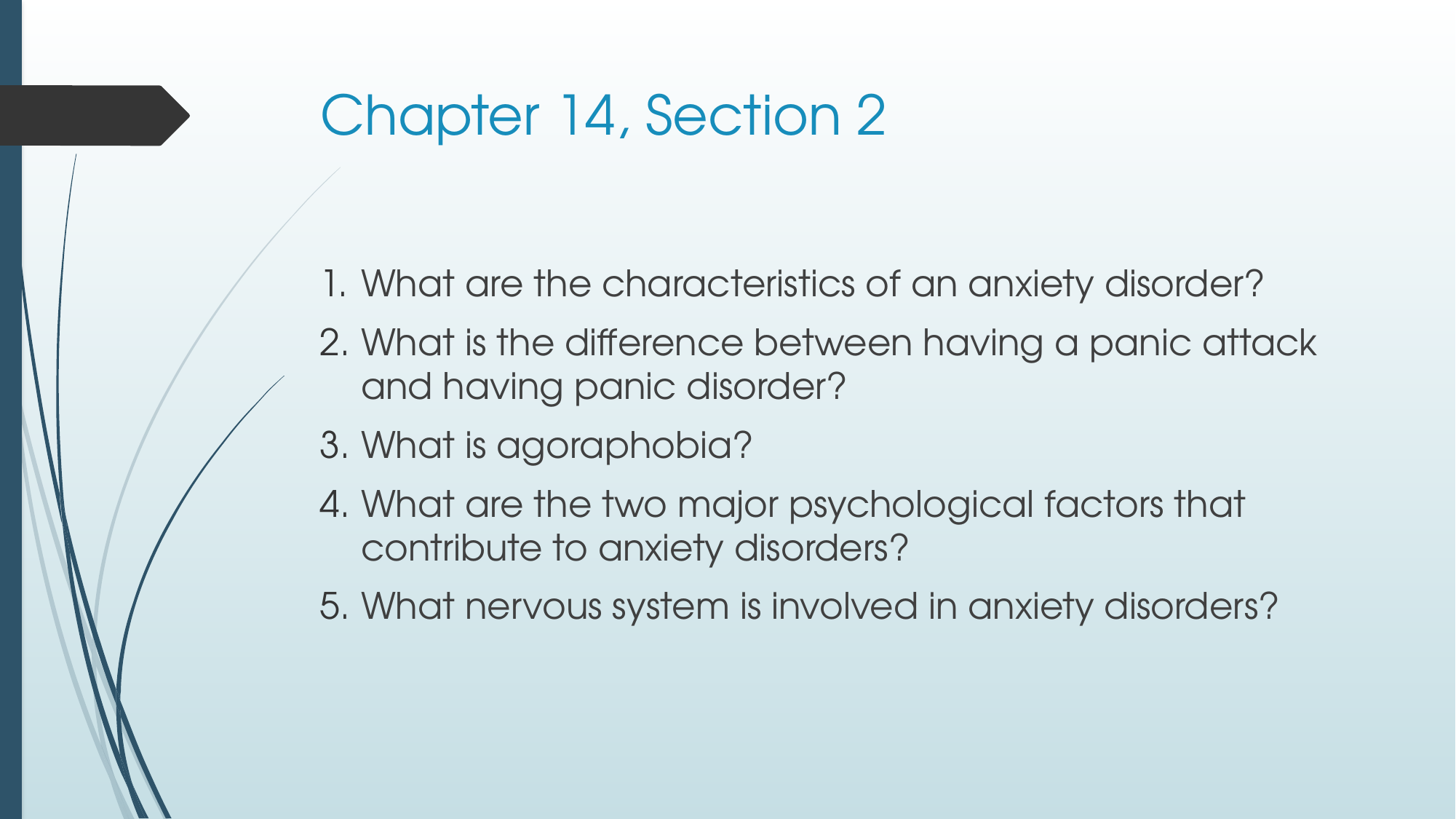

# Chapter 14, Section 2
What are the characteristics of an anxiety disorder?
What is the difference between having a panic attack and having panic disorder?
What is agoraphobia?
What are the two major psychological factors that contribute to anxiety disorders?
What nervous system is involved in anxiety disorders?